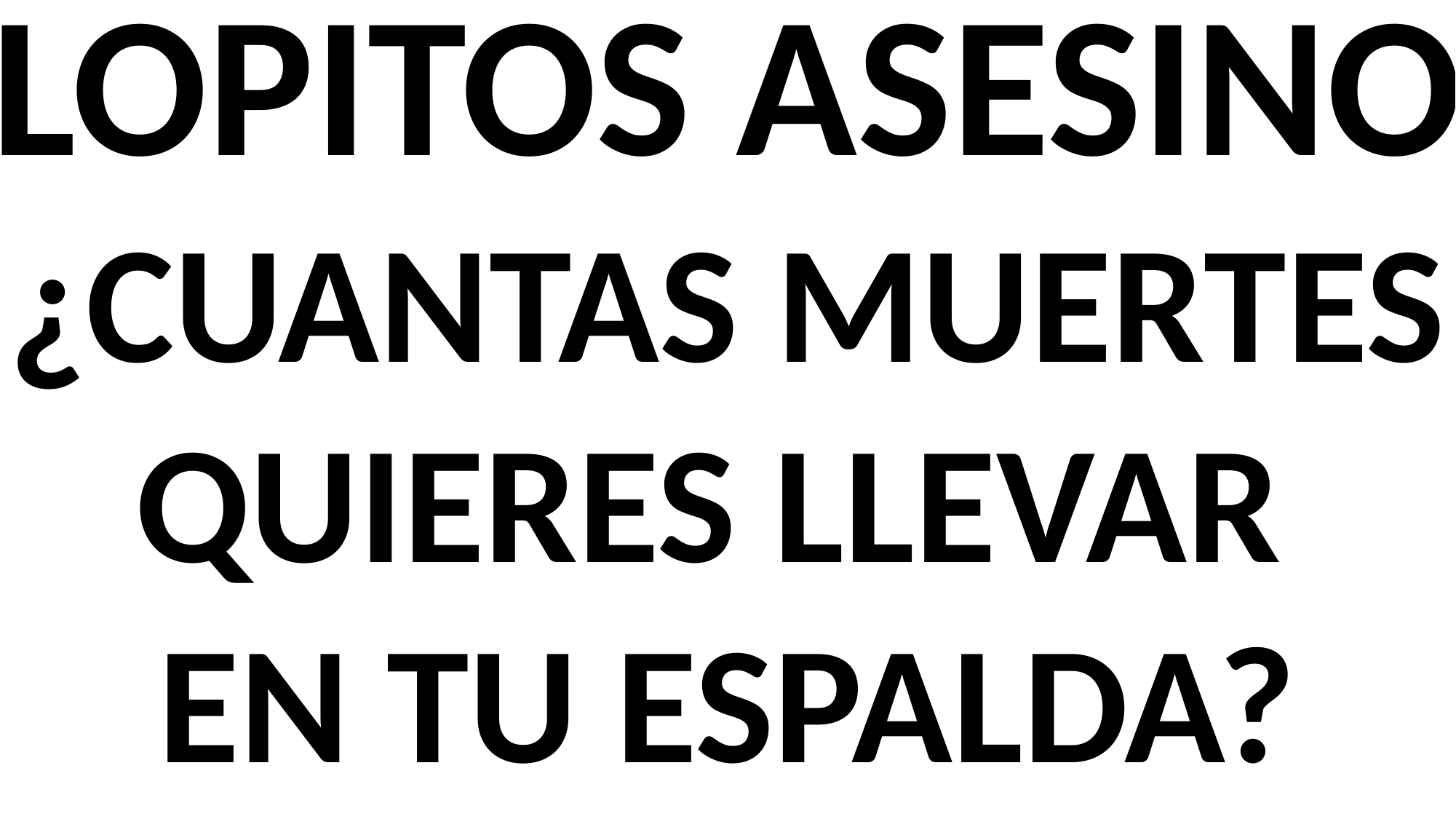

LOPITOS ASESINO
¿CUANTAS MUERTES
QUIERES LLEVAR
EN TU ESPALDA?